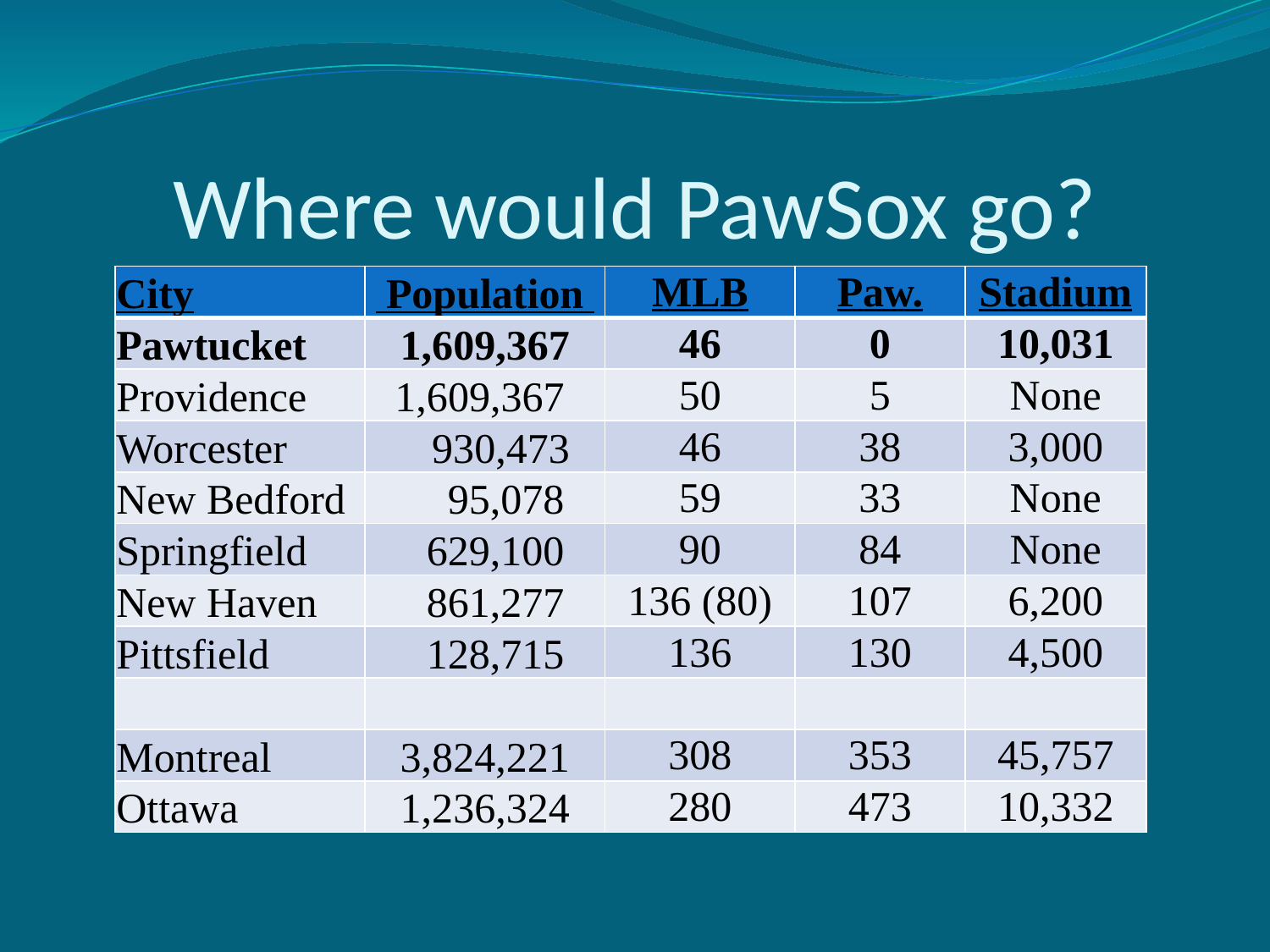

# Where would PawSox go?
| City | Population | MLB | Paw. | Stadium |
| --- | --- | --- | --- | --- |
| Pawtucket | 1,609,367 | 46 | 0 | 10,031 |
| Providence | 1,609,367 | 50 | 5 | None |
| Worcester | 930,473 | 46 | 38 | 3,000 |
| New Bedford | 95,078 | 59 | 33 | None |
| Springfield | 629,100 | 90 | 84 | None |
| New Haven | 861,277 | 136 (80) | 107 | 6,200 |
| Pittsfield | 128,715 | 136 | 130 | 4,500 |
|  |  |  |  |  |
| Montreal | 3,824,221 | 308 | 353 | 45,757 |
| Ottawa | 1,236,324 | 280 | 473 | 10,332 |